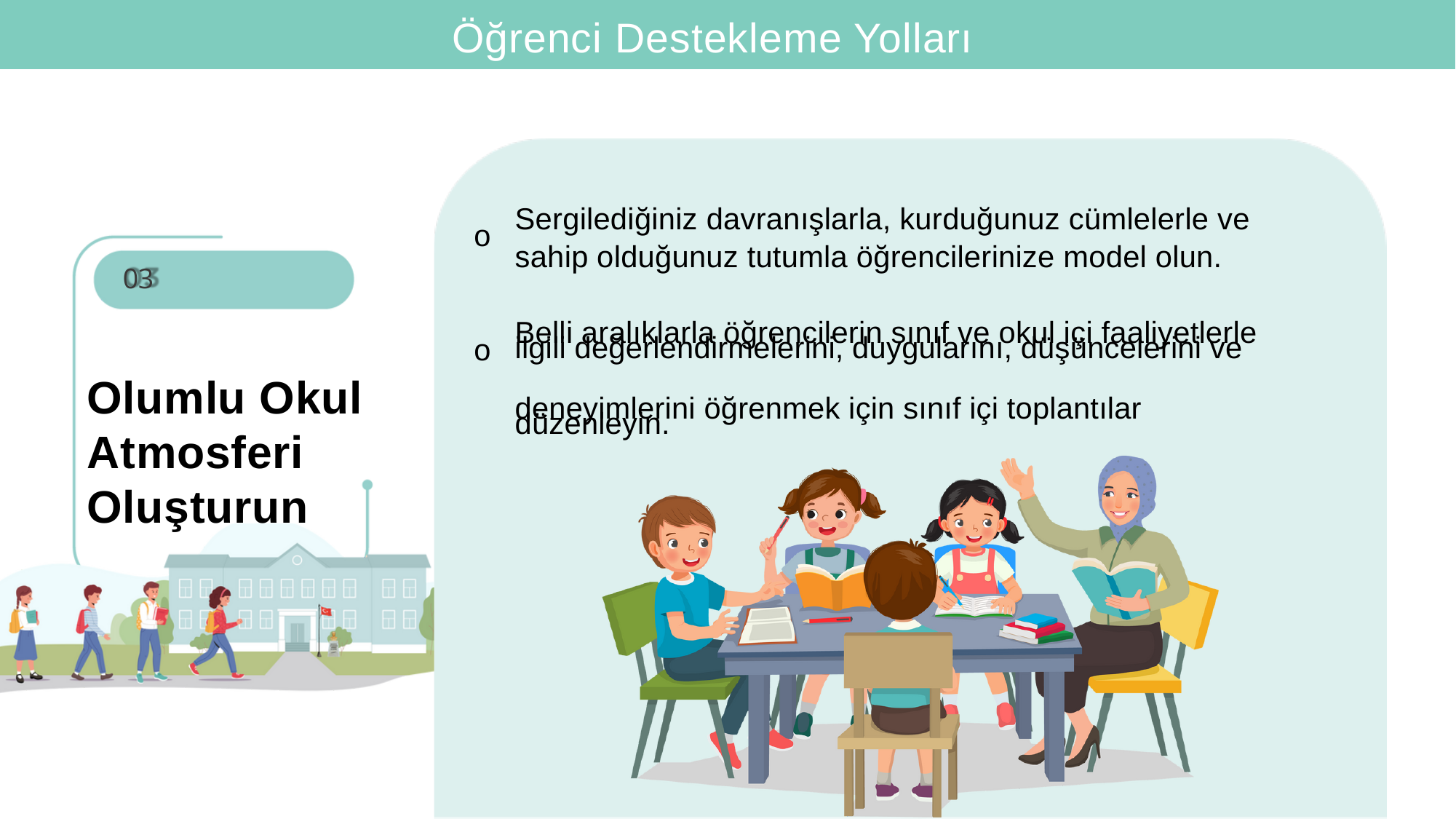

Öğrenci Destekleme Yolları

Sergilediğiniz davranışlarla, kurduğunuz cümlelerle ve sahip olduğunuz tutumla öğrencilerinize model olun.
Belli aralıklarla öğrencilerin sınıf ve okul içi faaliyetlerle
ilgili değerlendirmelerini, duygularını, düşüncelerini ve
deneyimlerini öğrenmek için sınıf içi toplantılar
düzenleyin.
o

03
o
Olumlu Okul Atmosferi Oluşturun